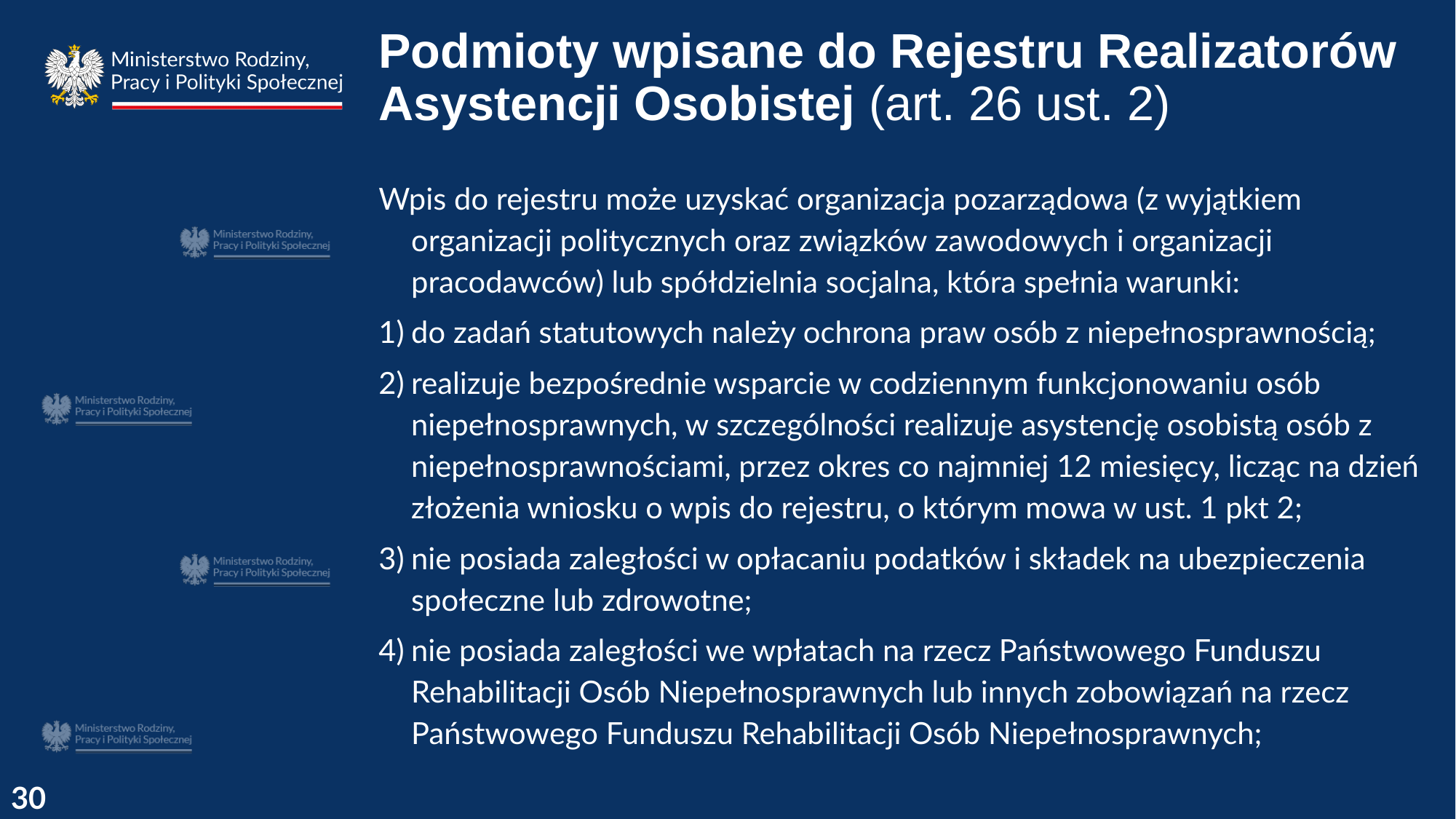

Podmioty wpisane do Rejestru Realizatorów Asystencji Osobistej (art. 26 ust. 2)
Wpis do rejestru może uzyskać organizacja pozarządowa (z wyjątkiem organizacji politycznych oraz związków zawodowych i organizacji pracodawców) lub spółdzielnia socjalna, która spełnia warunki:
1)	do zadań statutowych należy ochrona praw osób z niepełnosprawnością;
2)	realizuje bezpośrednie wsparcie w codziennym funkcjonowaniu osób niepełnosprawnych, w szczególności realizuje asystencję osobistą osób z niepełnosprawnościami, przez okres co najmniej 12 miesięcy, licząc na dzień złożenia wniosku o wpis do rejestru, o którym mowa w ust. 1 pkt 2;
3)	nie posiada zaległości w opłacaniu podatków i składek na ubezpieczenia społeczne lub zdrowotne;
4)	nie posiada zaległości we wpłatach na rzecz Państwowego Funduszu Rehabilitacji Osób Niepełnosprawnych lub innych zobowiązań na rzecz Państwowego Funduszu Rehabilitacji Osób Niepełnosprawnych;
30